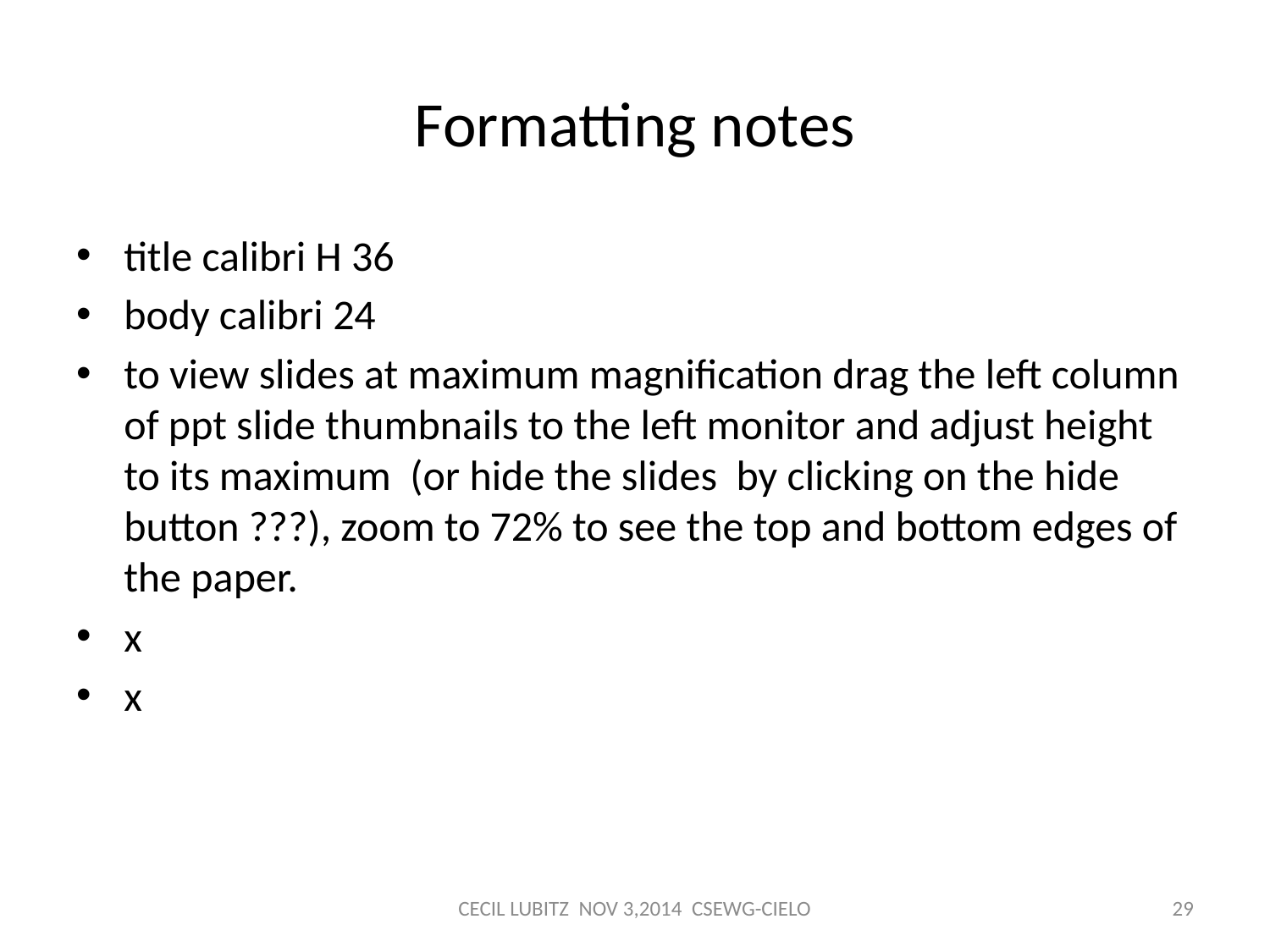

# Formatting notes
title calibri H 36
body calibri 24
to view slides at maximum magnification drag the left column of ppt slide thumbnails to the left monitor and adjust height to its maximum  (or hide the slides  by clicking on the hide button ???), zoom to 72% to see the top and bottom edges of the paper.
x
x

CECIL LUBITZ  NOV 3,2014  CSEWG-CIELO
29